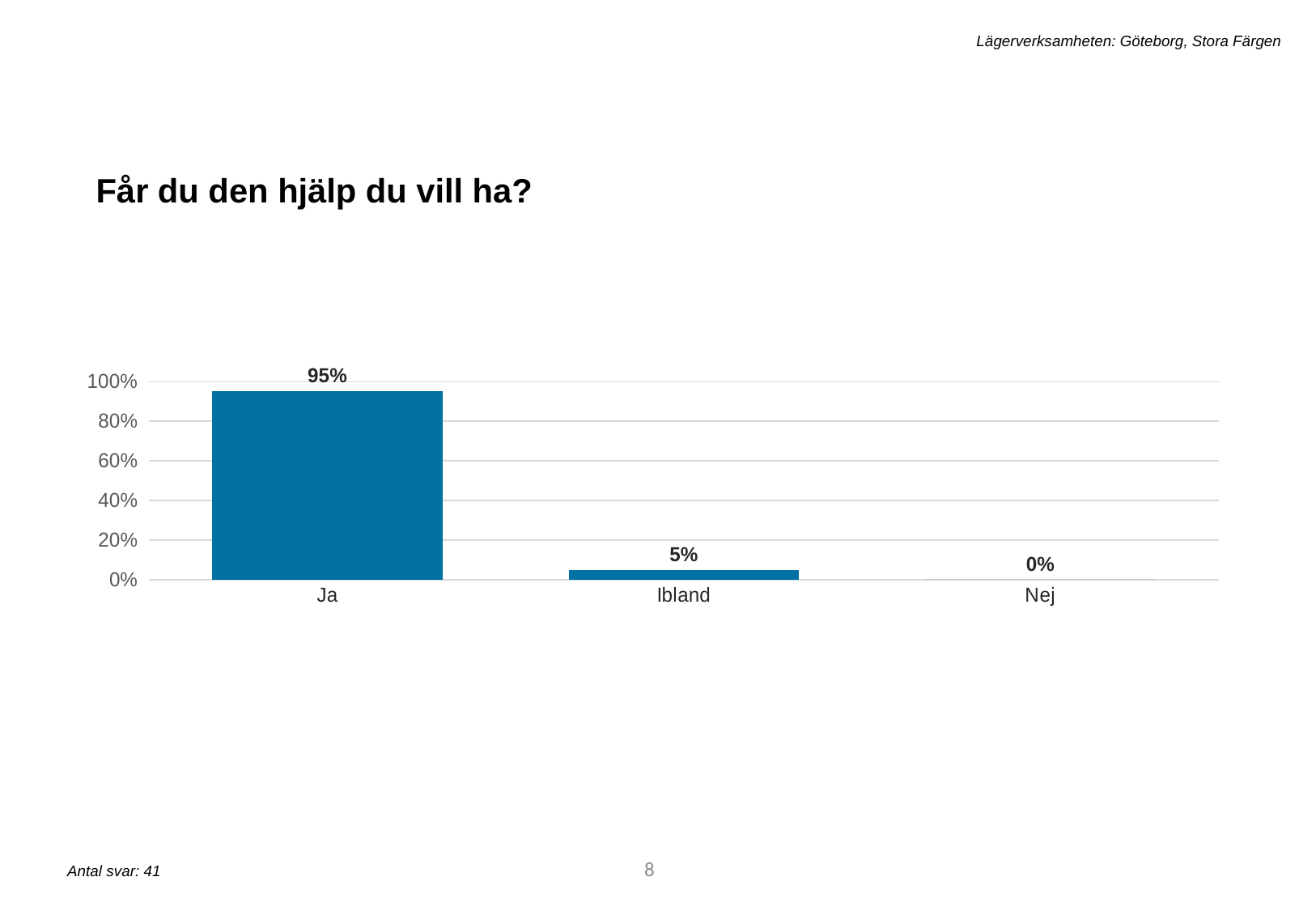

Lägerverksamheten: Göteborg, Stora Färgen
Får du den hjälp du vill ha?

### Chart

| Category | q2 |
|---|---|
| Ja | 0.9512195121951219 |
| Ibland | 0.04878048780487805 |
| Nej | 0.0 |
8
Antal svar: 41